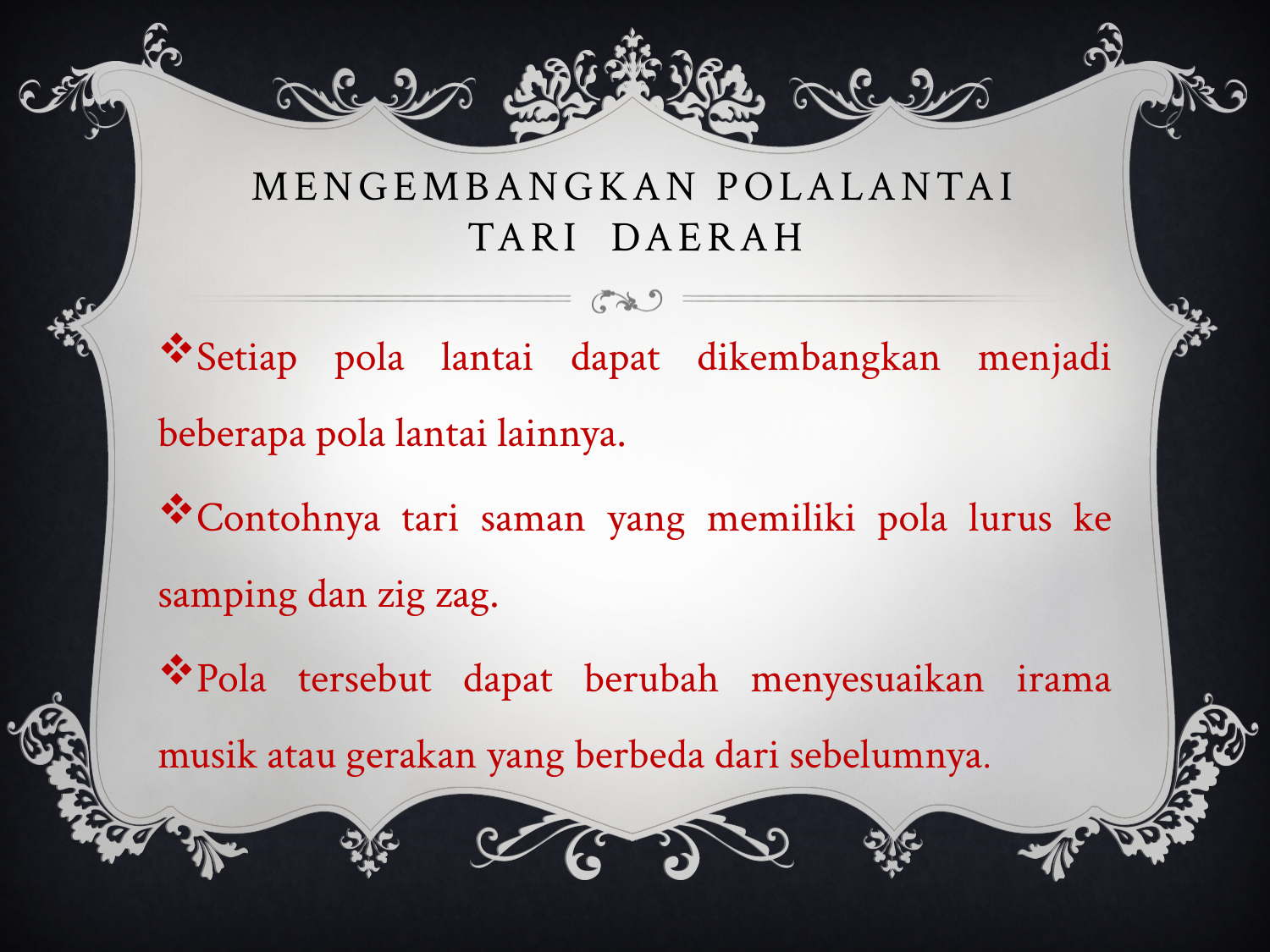

# Mengembangkan polalantai tari  daerah
Setiap pola lantai dapat dikembangkan menjadi beberapa pola lantai lainnya.
Contohnya tari saman yang memiliki pola lurus ke samping dan zig zag.
Pola tersebut dapat berubah menyesuaikan irama musik atau gerakan yang berbeda dari sebelumnya.